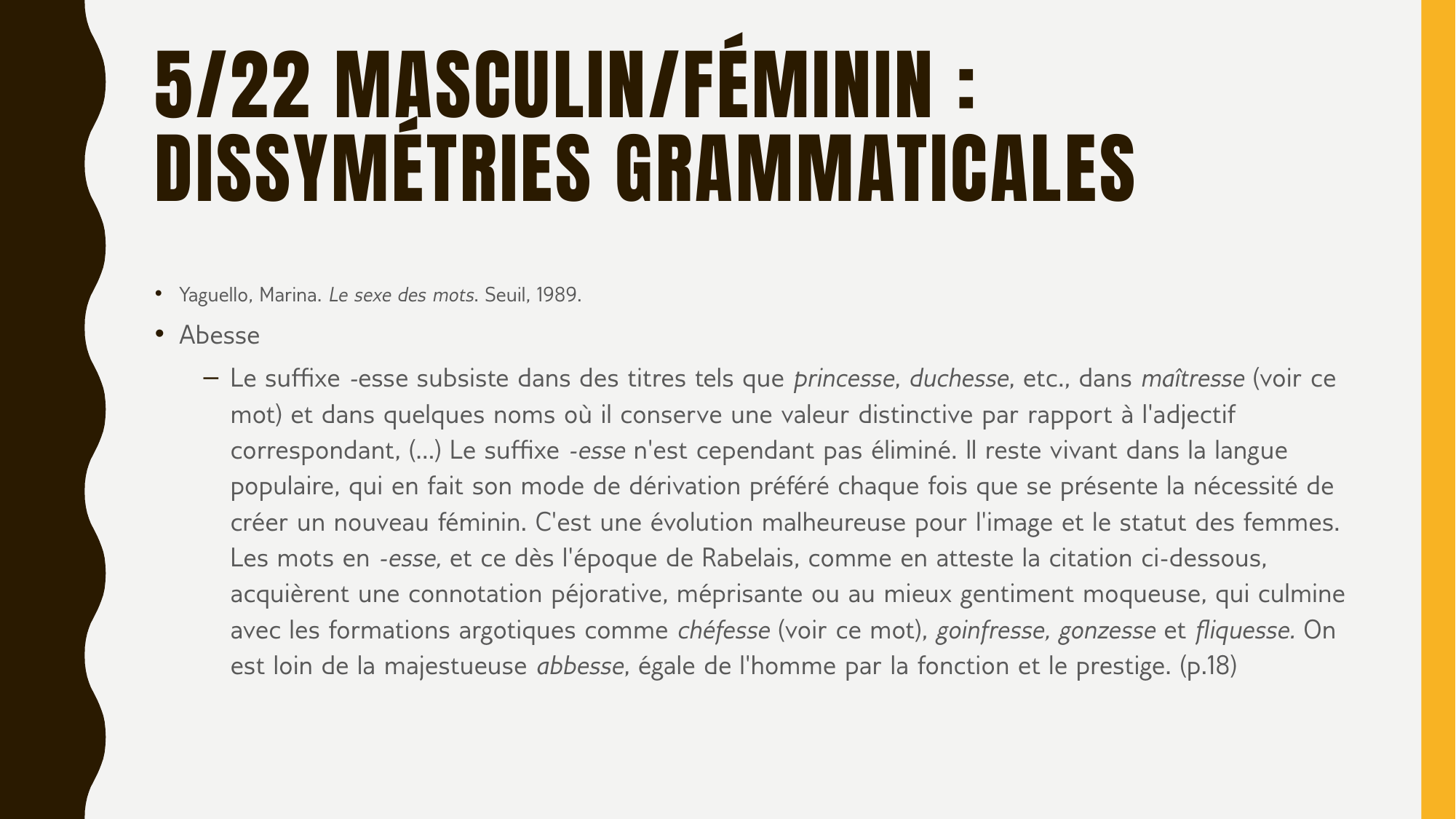

# 5/22 Masculin/féminin : dissymétries grammaticales
Yaguello, Marina. Le sexe des mots. Seuil, 1989.
Abesse
Le suffixe -esse subsiste dans des titres tels que princesse, duchesse, etc., dans maîtresse (voir ce mot) et dans quelques noms où il conserve une valeur distinctive par rapport à l'adjectif correspondant, (…) Le suffixe -esse n'est cependant pas éliminé. Il reste vivant dans la langue populaire, qui en fait son mode de dérivation préféré chaque fois que se présente la nécessité de créer un nouveau féminin. C'est une évolution malheureuse pour l'image et le statut des femmes. Les mots en -esse, et ce dès l'époque de Rabelais, comme en atteste la citation ci-dessous, acquièrent une connotation péjorative, méprisante ou au mieux gentiment moqueuse, qui culmine avec les formations argotiques comme chéfesse (voir ce mot), goinfresse, gonzesse et fliquesse. On est loin de la majestueuse abbesse, égale de l'homme par la fonction et le prestige. (p.18)